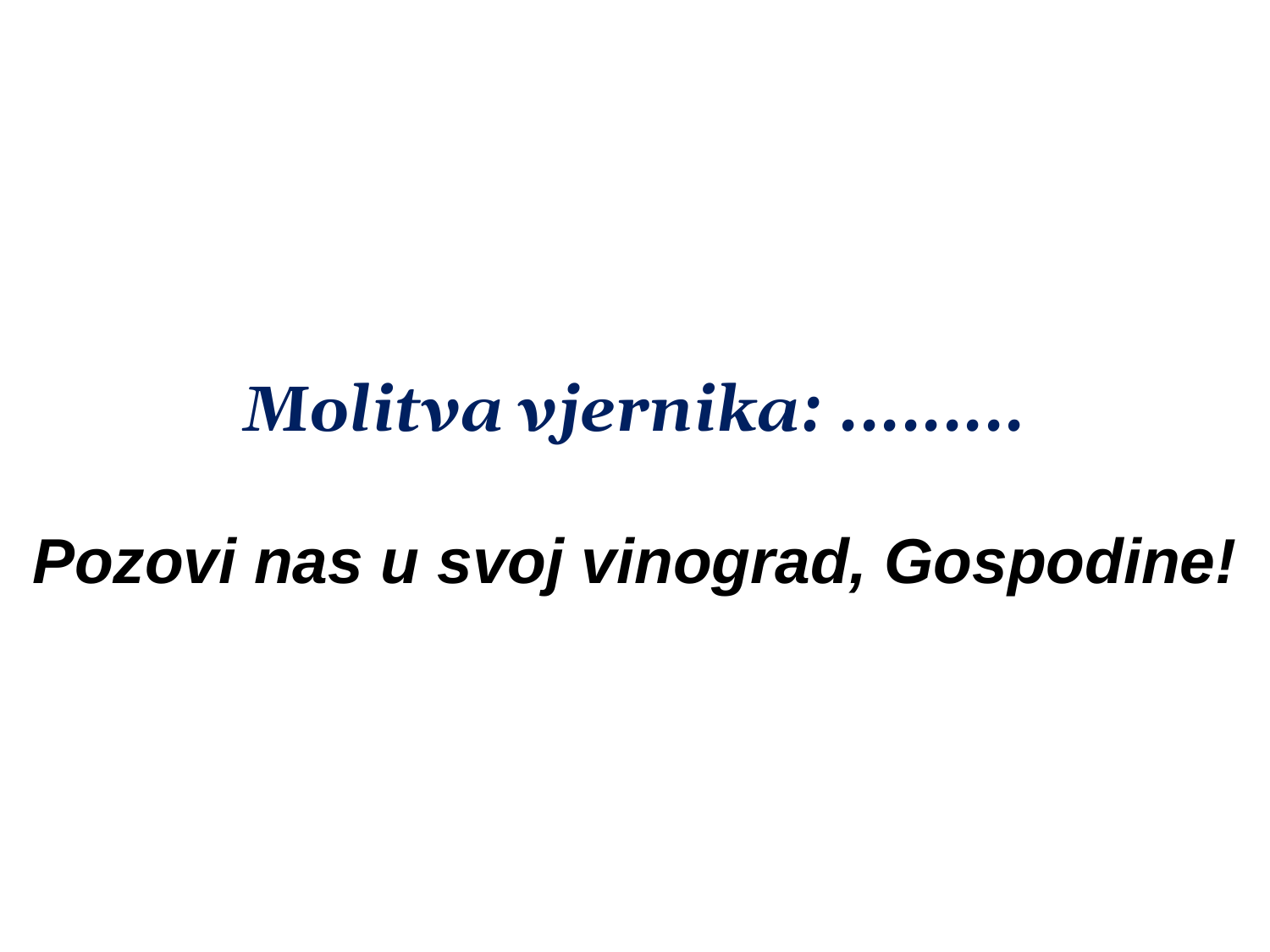

Molitva vjernika: .........

 Pozovi nas u svoj vinograd, Gospodine!